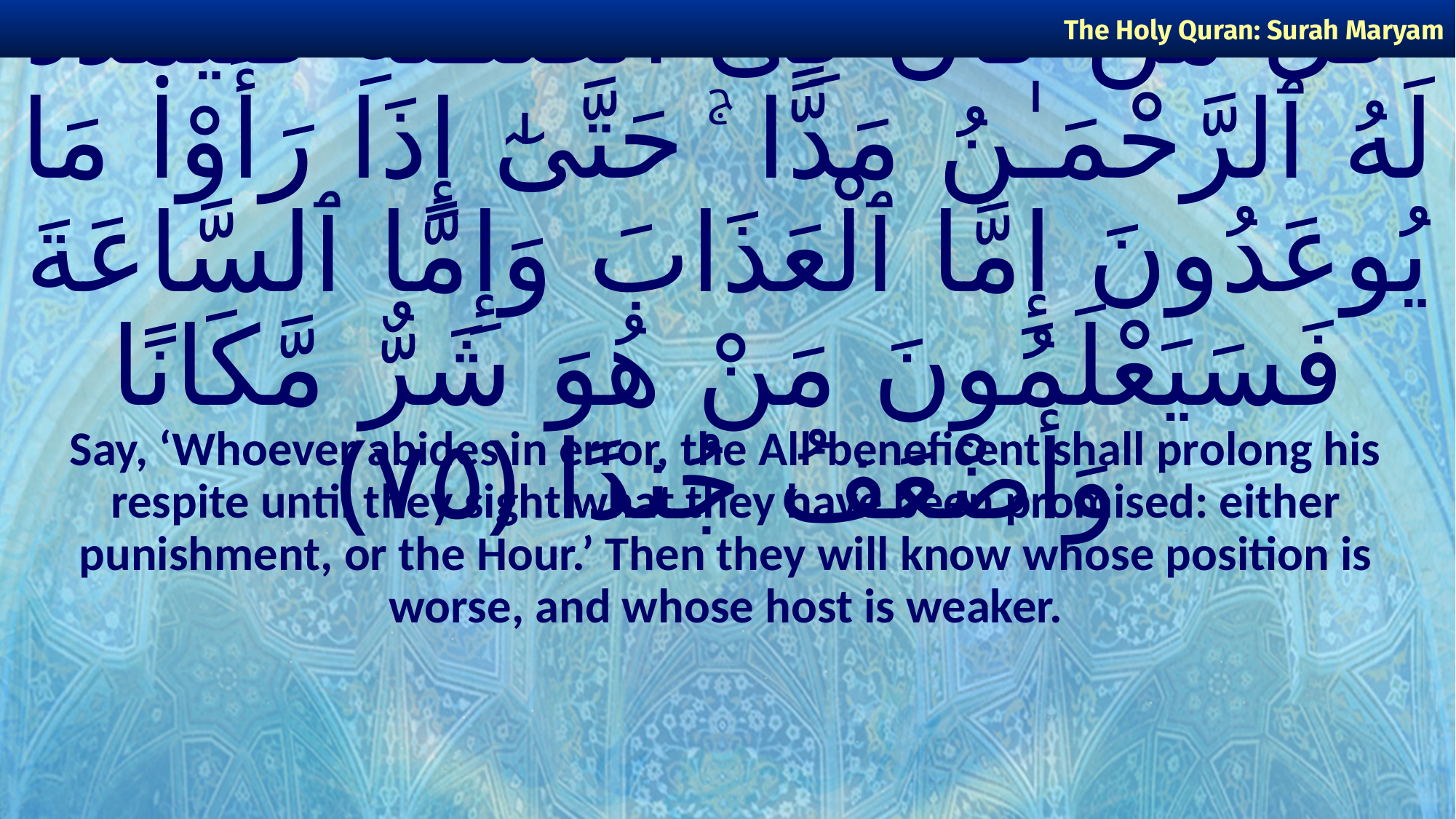

The Holy Quran: Surah Maryam
# قُلْ مَن كَانَ فِى ٱلضَّلَـٰلَةِ فَلْيَمْدُدْ لَهُ ٱلرَّحْمَـٰنُ مَدًّا ۚ حَتَّىٰٓ إِذَا رَأَوْا۟ مَا يُوعَدُونَ إِمَّا ٱلْعَذَابَ وَإِمَّا ٱلسَّاعَةَ فَسَيَعْلَمُونَ مَنْ هُوَ شَرٌّ مَّكَانًا وَأَضْعَفُ جُندًا ﴿٧٥﴾
Say, ‘Whoever abides in error, the All-beneficent shall prolong his respite until they sight what they have been promised: either punishment, or the Hour.’ Then they will know whose position is worse, and whose host is weaker.